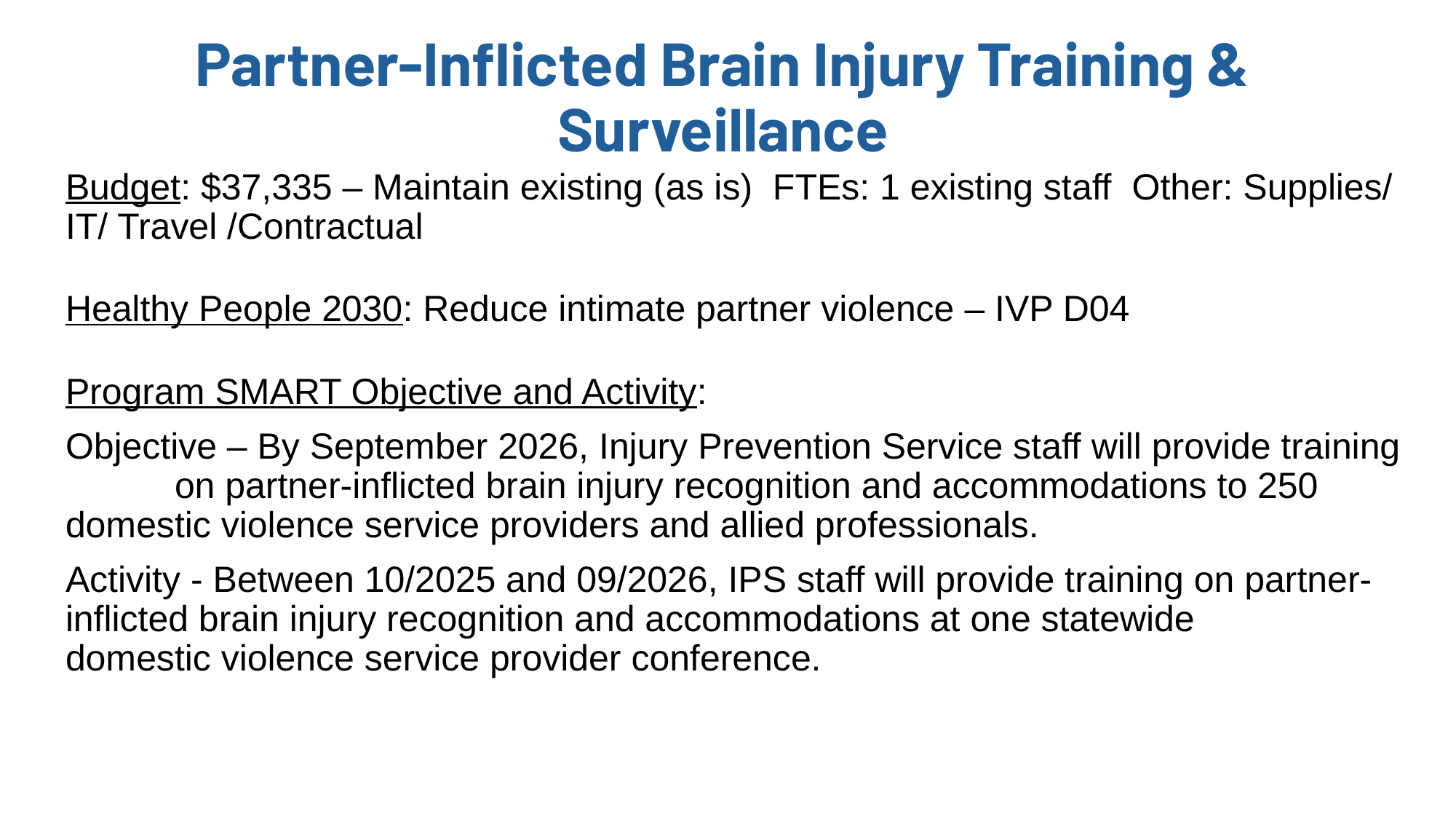

# Partner-Inflicted Brain Injury Training & Surveillance
Budget: $37,335 – Maintain existing (as is)  FTEs: 1 existing staff  Other: Supplies/ IT/ Travel /Contractual

Healthy People 2030: Reduce intimate partner violence – IVP D04

Program SMART Objective and Activity:
Objective – By September 2026, Injury Prevention Service staff will provide training 	on partner-inflicted brain injury recognition and accommodations to 250 	domestic violence service providers and allied professionals.
Activity - Between 10/2025 and 09/2026, IPS staff will provide training on partner-	inflicted brain injury recognition and accommodations at one statewide 	domestic violence service provider conference.